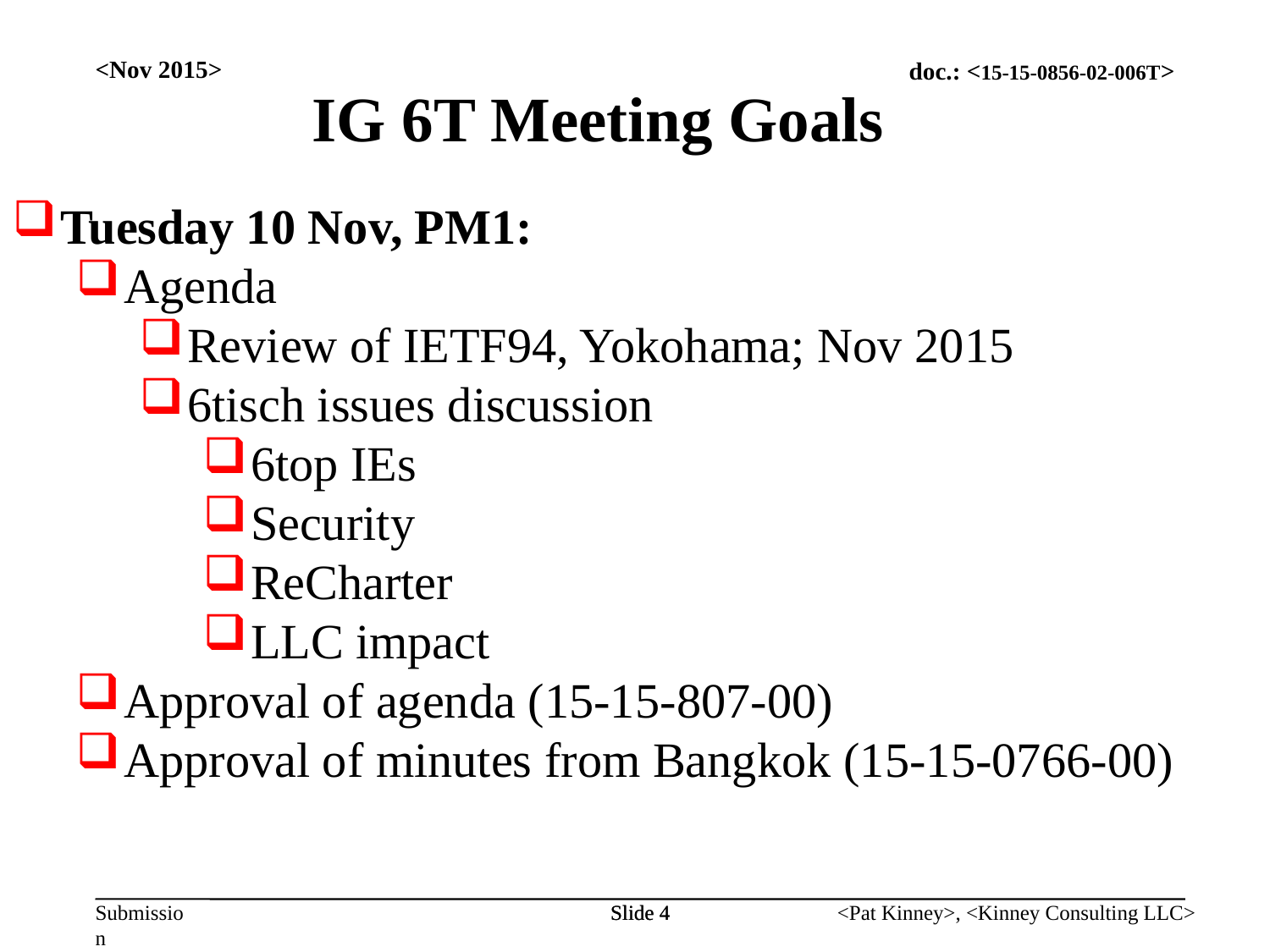

<Nov 2015>
IG 6T Meeting Goals
Tuesday 10 Nov, PM1:
Agenda
Review of IETF94, Yokohama; Nov 2015
6tisch issues discussion
6top IEs
Security
ReCharter
LLC impact
Approval of agenda (15-15-807-00)
Approval of minutes from Bangkok (15-15-0766-00)
Slide 4
Slide 4
<Pat Kinney>, <Kinney Consulting LLC>